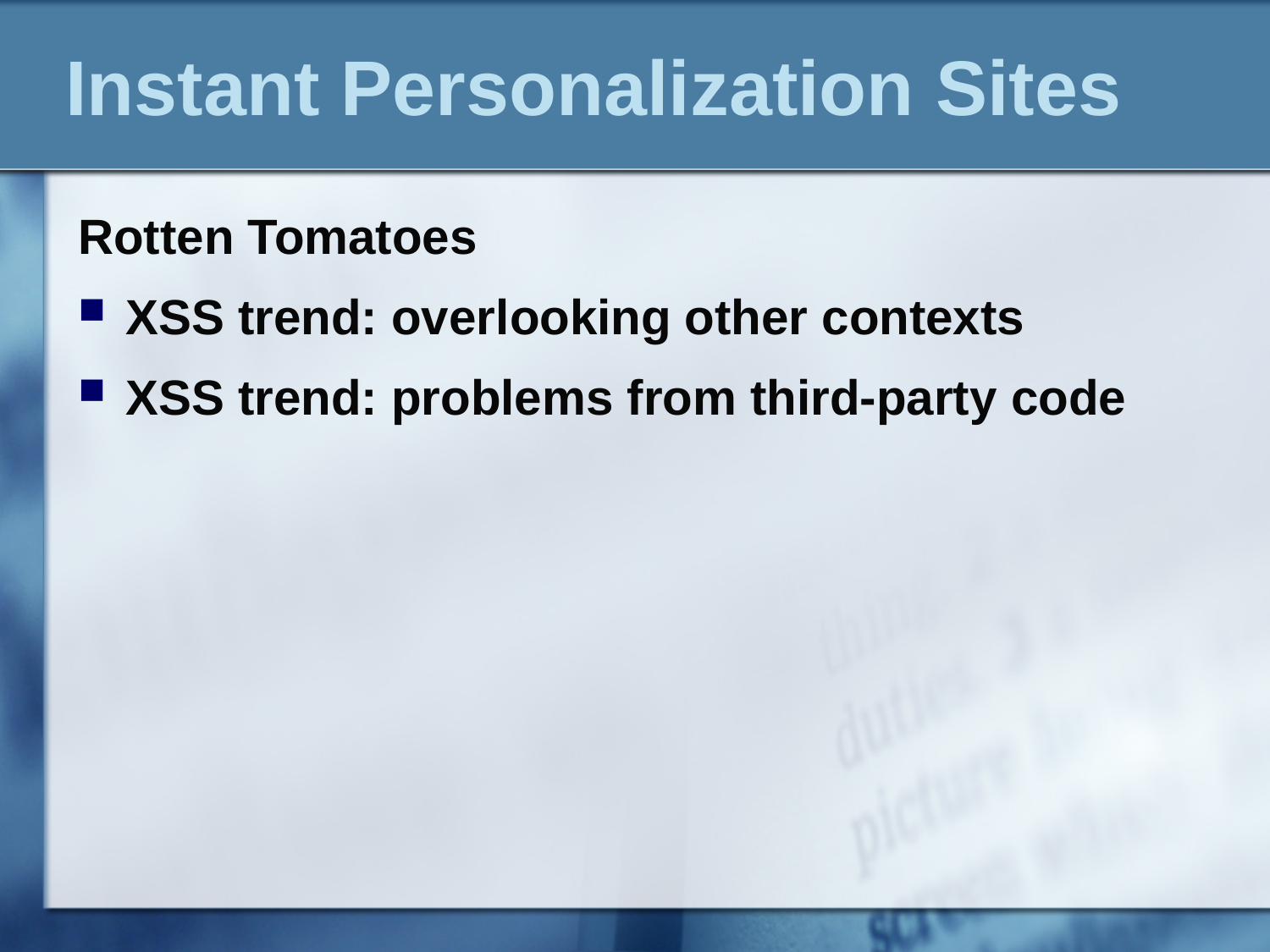

# Instant Personalization Sites
Rotten Tomatoes
XSS trend: overlooking other contexts
XSS trend: problems from third-party code